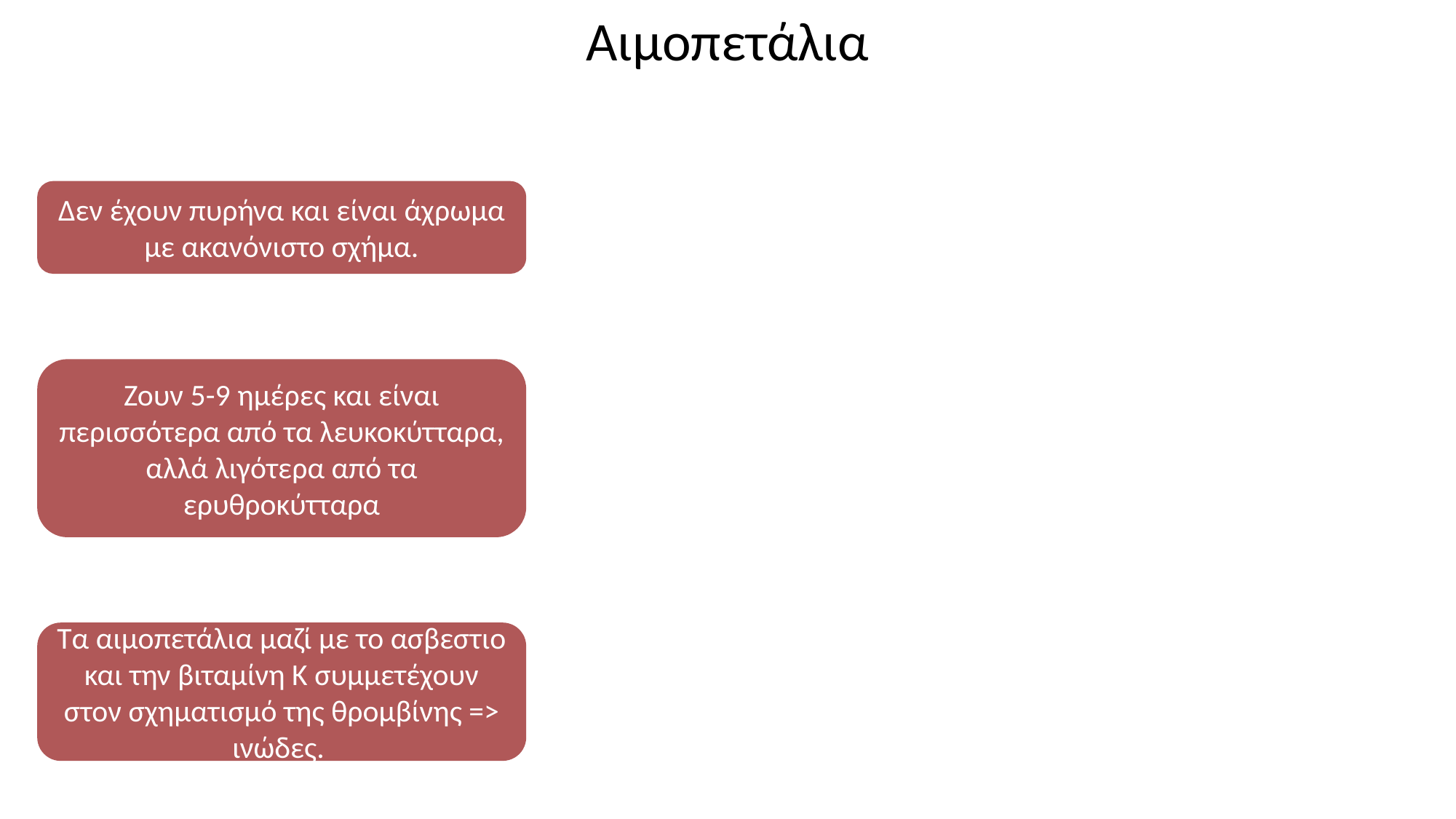

# Αιμοπετάλια
Δεν έχουν πυρήνα και είναι άχρωμα με ακανόνιστο σχήμα.
Ζουν 5-9 ημέρες και είναι περισσότερα από τα λευκοκύτταρα, αλλά λιγότερα από τα ερυθροκύτταρα
Τα αιμοπετάλια μαζί με το ασβεστιο και την βιταμίνη Κ συμμετέχουν στον σχηματισμό της θρομβίνης => ινώδες.